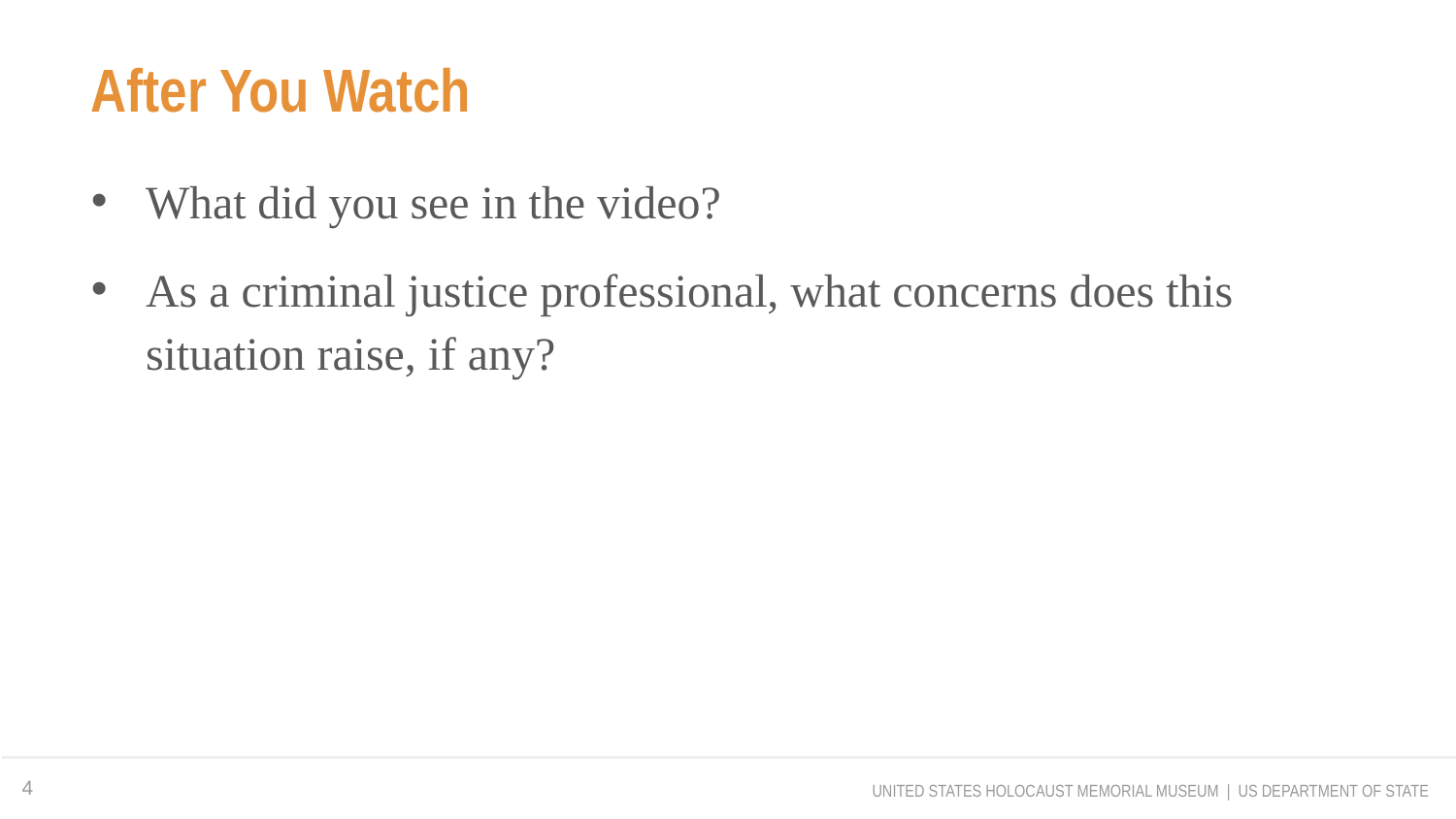

# After You Watch
What did you see in the video?
As a criminal justice professional, what concerns does this
situation raise, if any?
4